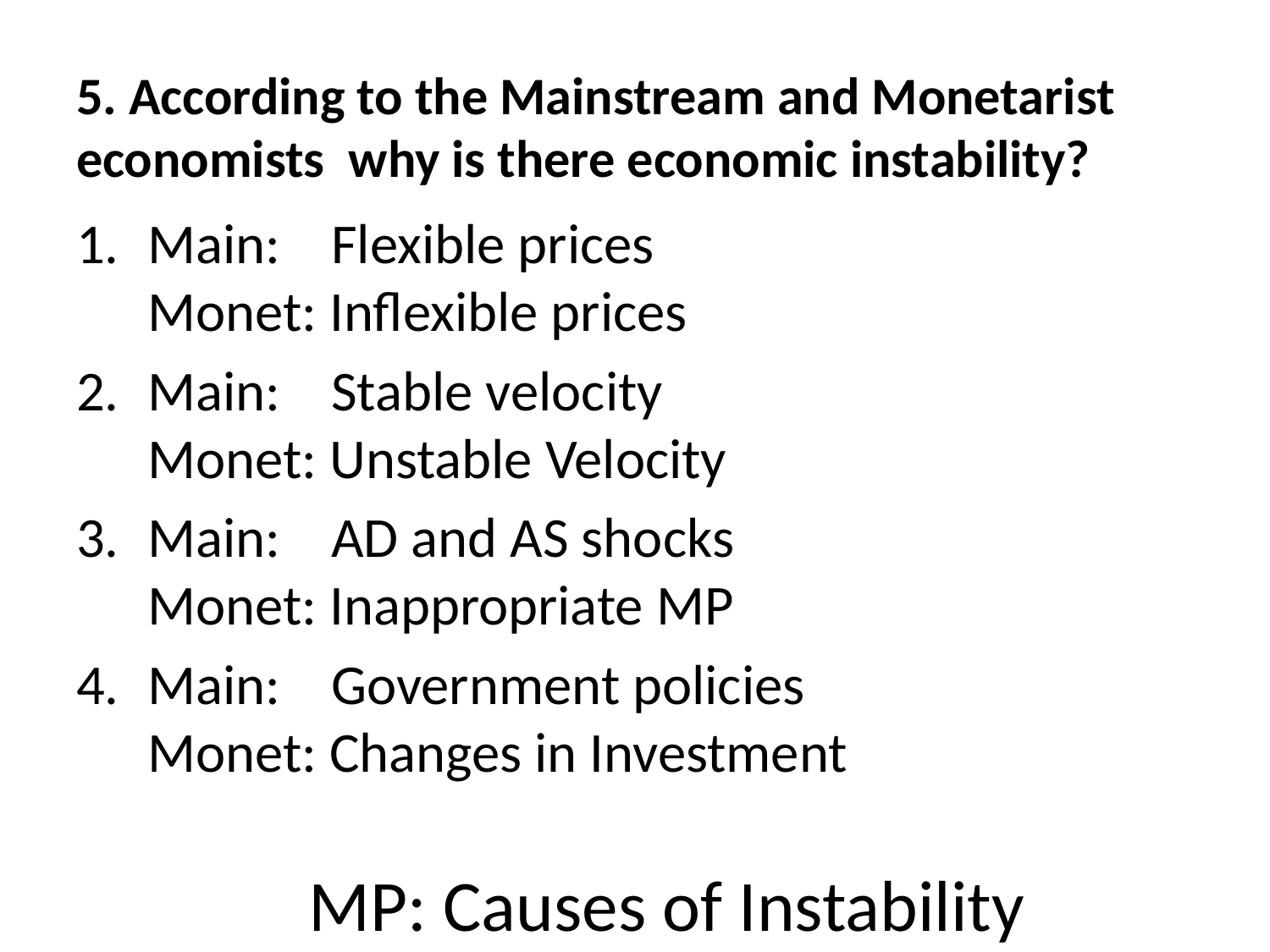

# 5. According to the Mainstream and Monetarist economists  why is there economic instability?
Main:    Flexible prices
Monet: Inflexible prices
Main:    Stable velocity
Monet: Unstable Velocity
Main:    AD and AS shocks
Monet: Inappropriate MP
Main:    Government policies
Monet: Changes in Investment
MP: Causes of Instability